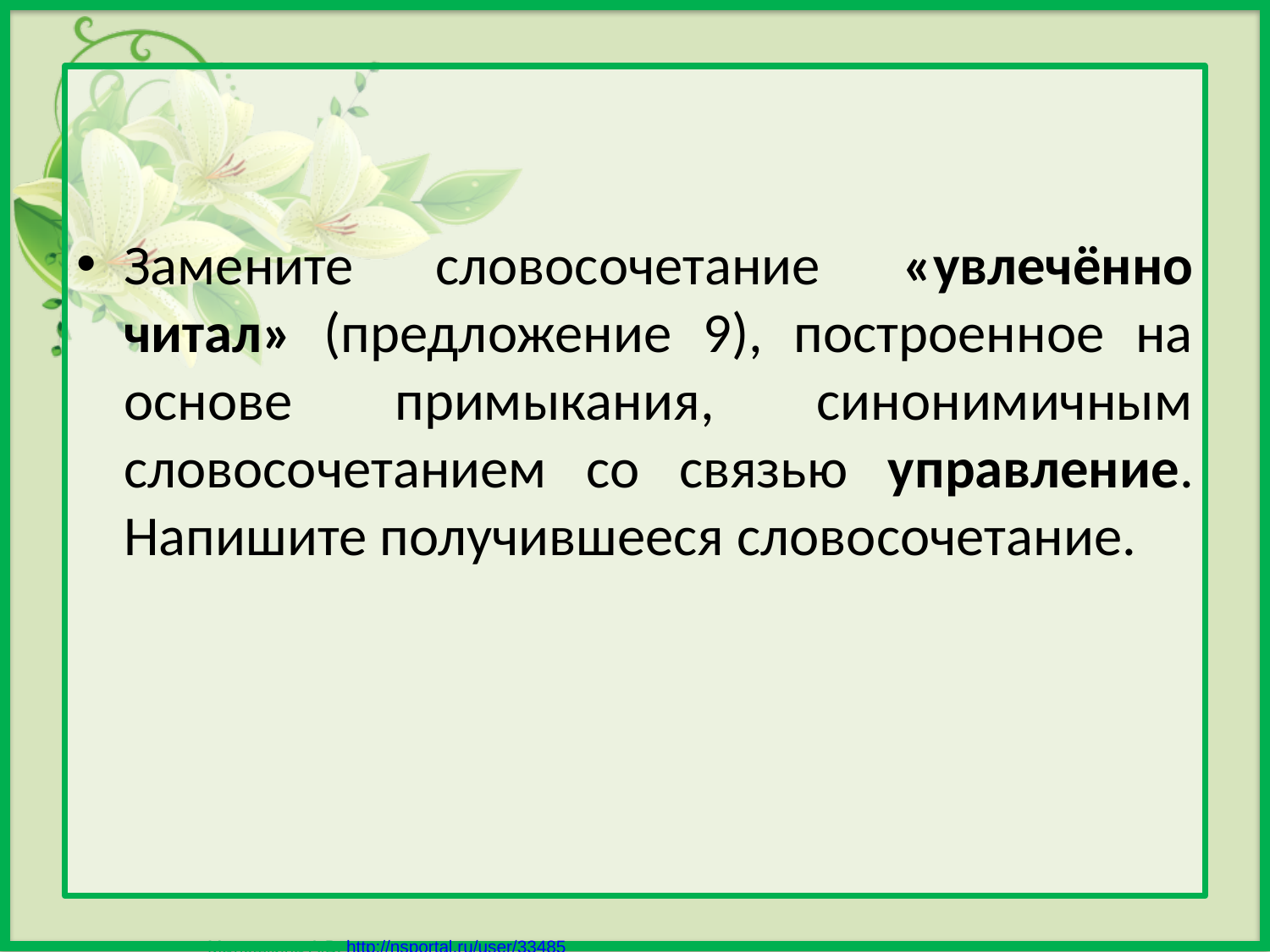

Замените словосочетание «увлечённо читал» (предложение 9), построенное на основе примыкания, синонимичным словосочетанием со связью управление. Напишите получившееся словосочетание.